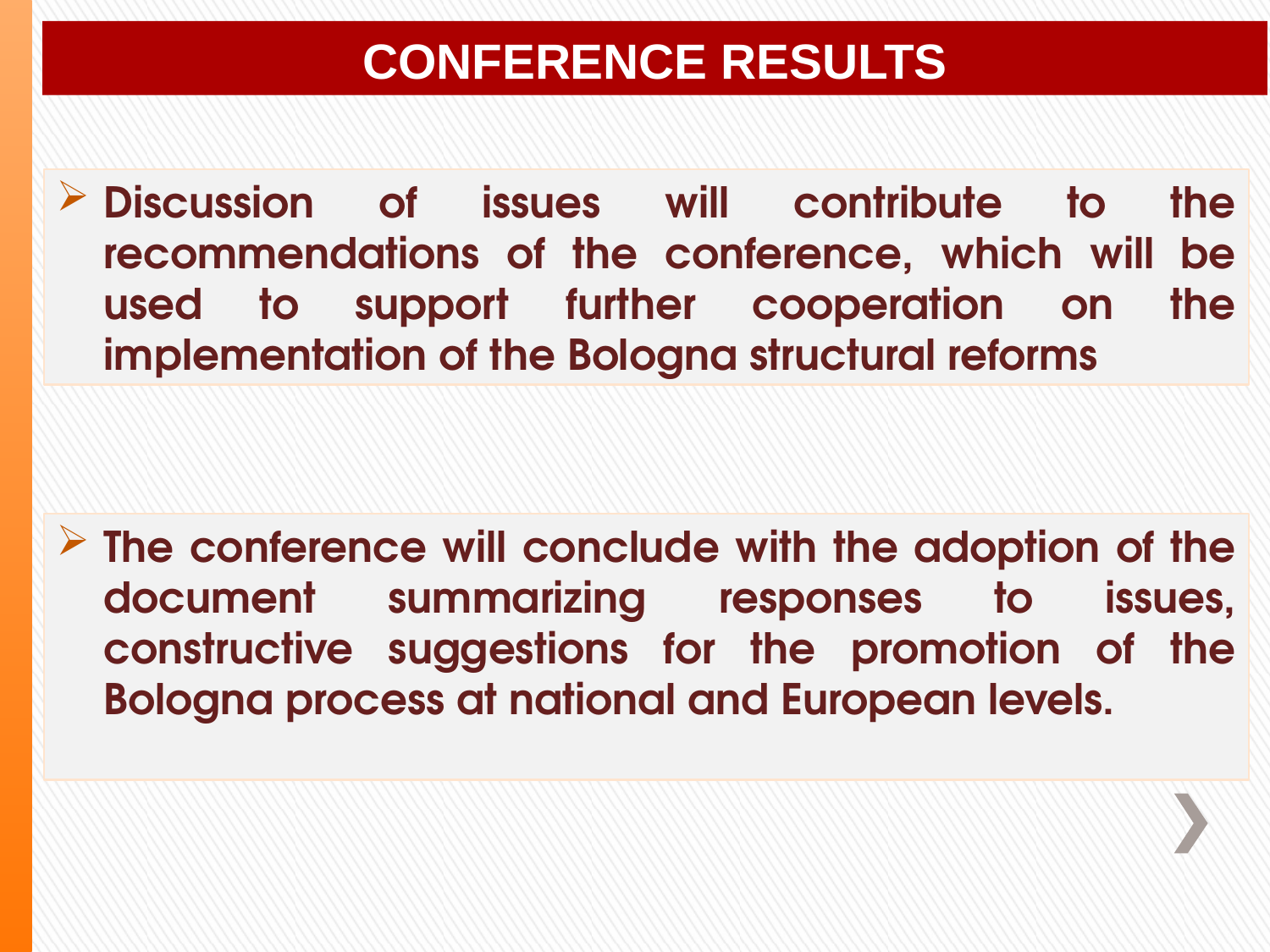

CONFERENCE RESULTS
Discussion of issues will contribute to the recommendations of the conference, which will be used to support further cooperation on the implementation of the Bologna structural reforms
The conference will conclude with the adoption of the document summarizing responses to issues, constructive suggestions for the promotion of the Bologna process at national and European levels.